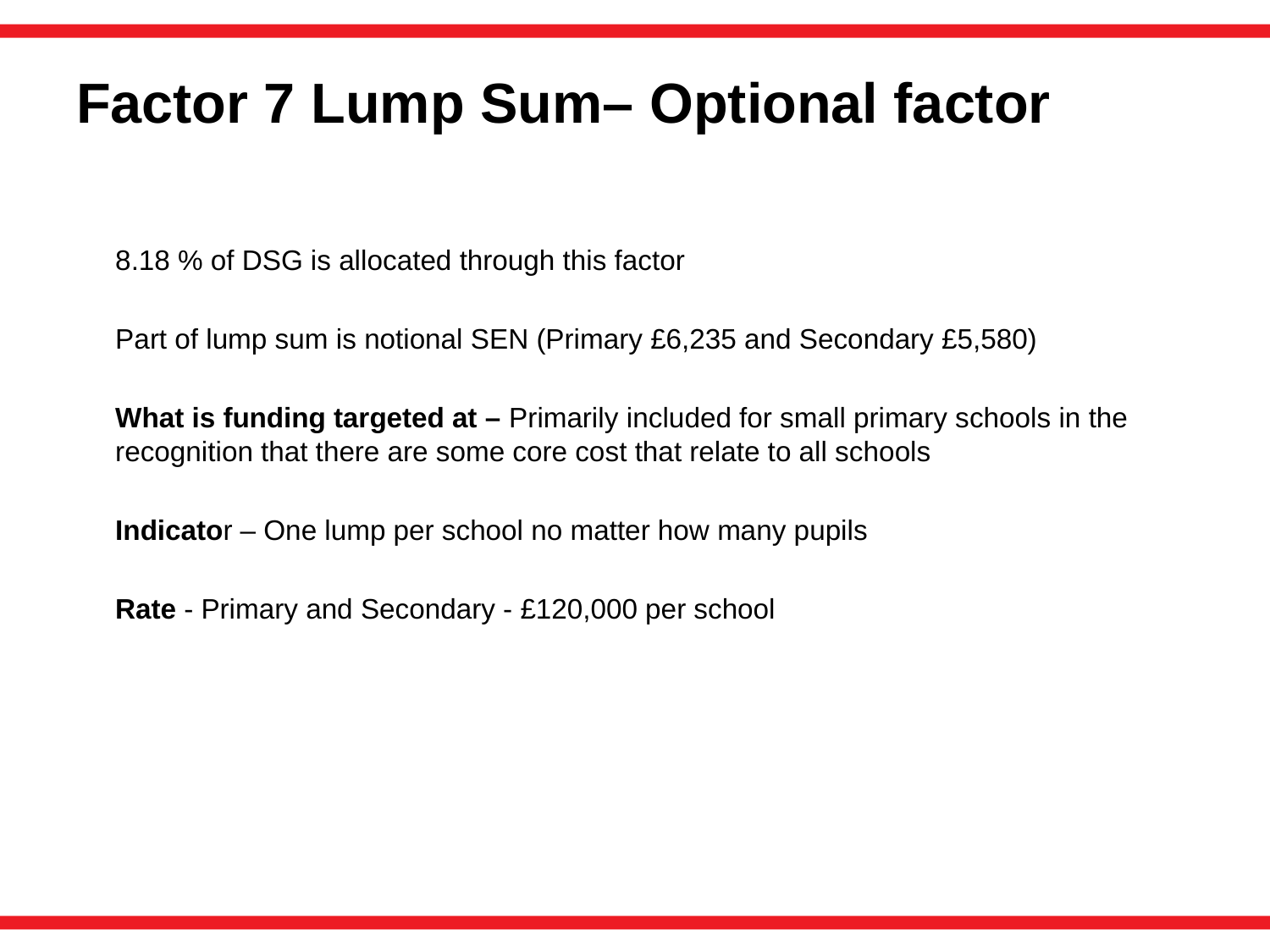

# Factor 7 Lump Sum– Optional factor

	8.18 % of DSG is allocated through this factor

	Part of lump sum is notional SEN (Primary £6,235 and Secondary £5,580)

	What is funding targeted at – Primarily included for small primary schools in the recognition that there are some core cost that relate to all schools

	Indicator – One lump per school no matter how many pupils

	Rate - Primary and Secondary - £120,000 per school